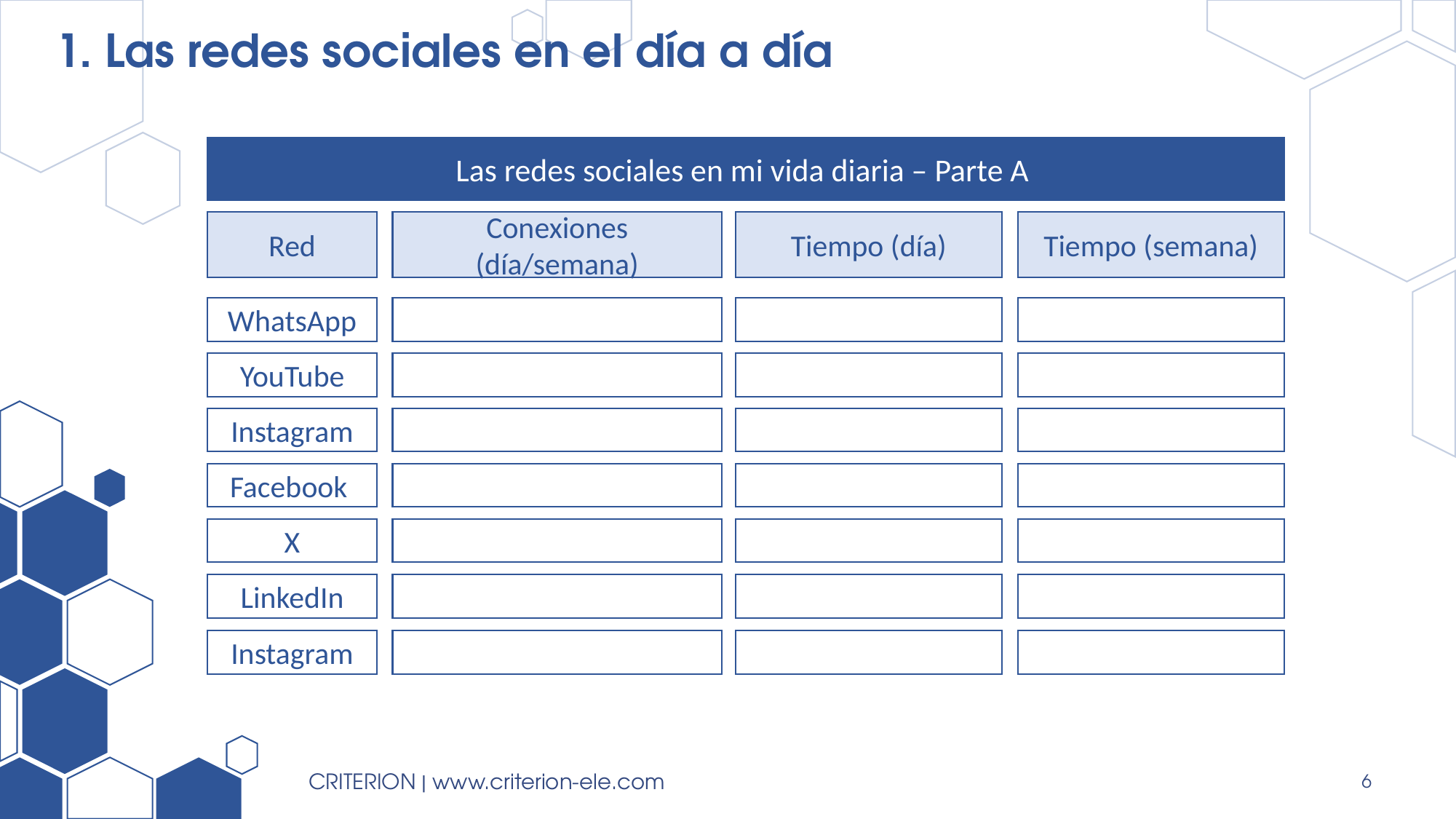

# 1. Las redes sociales en el día a día
Las redes sociales en mi vida diaria – Parte A
Red
Conexiones (día/semana)
Tiempo (día)
Tiempo (semana)
WhatsApp

YouTube

Instagram

Facebook

X

LinkedIn

Instagram

CRITERION | www.criterion-ele.com
6